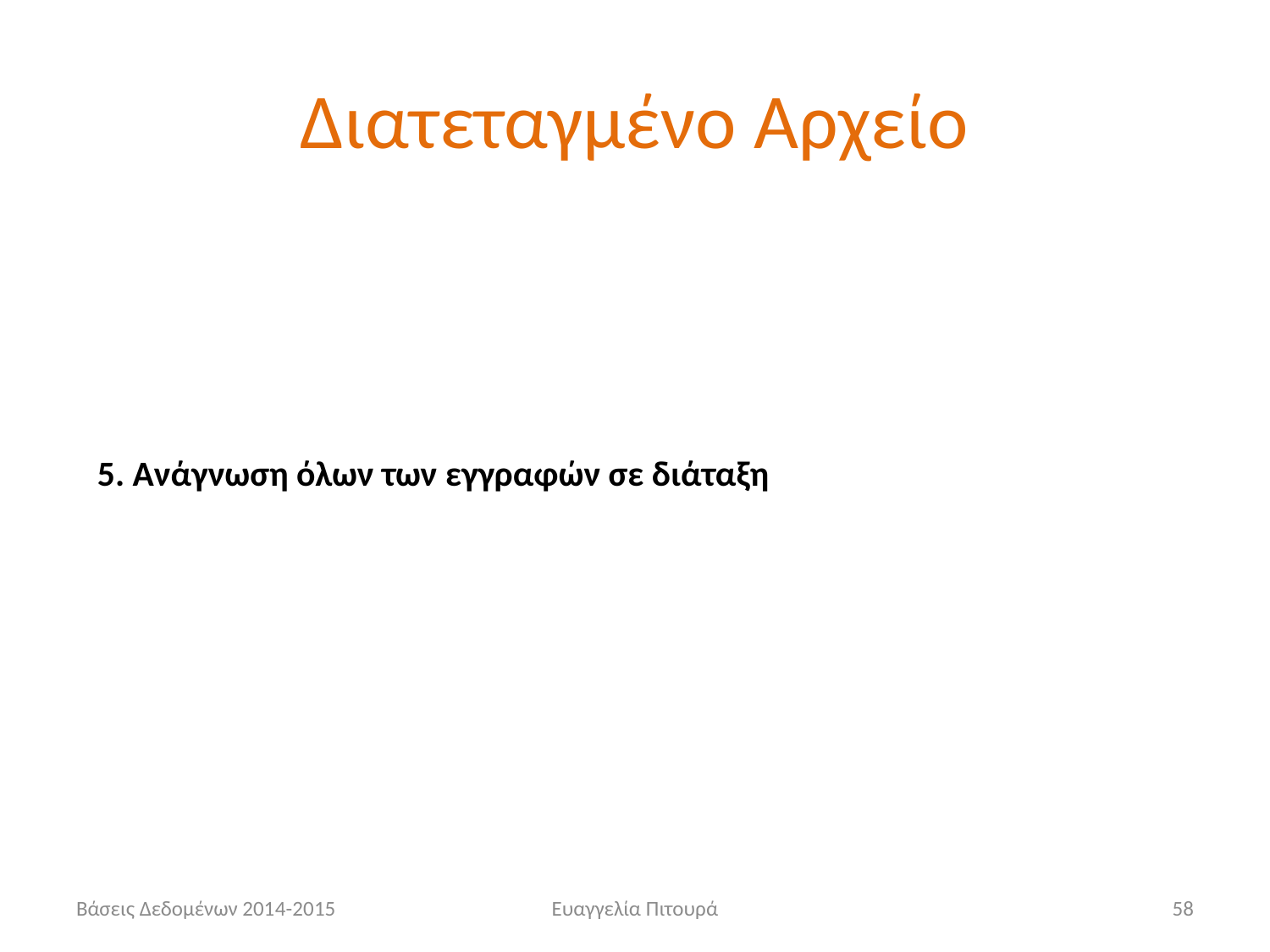

# Διατεταγμένο Αρχείο
5. Ανάγνωση όλων των εγγραφών σε διάταξη
Βάσεις Δεδομένων 2014-2015
Ευαγγελία Πιτουρά
58